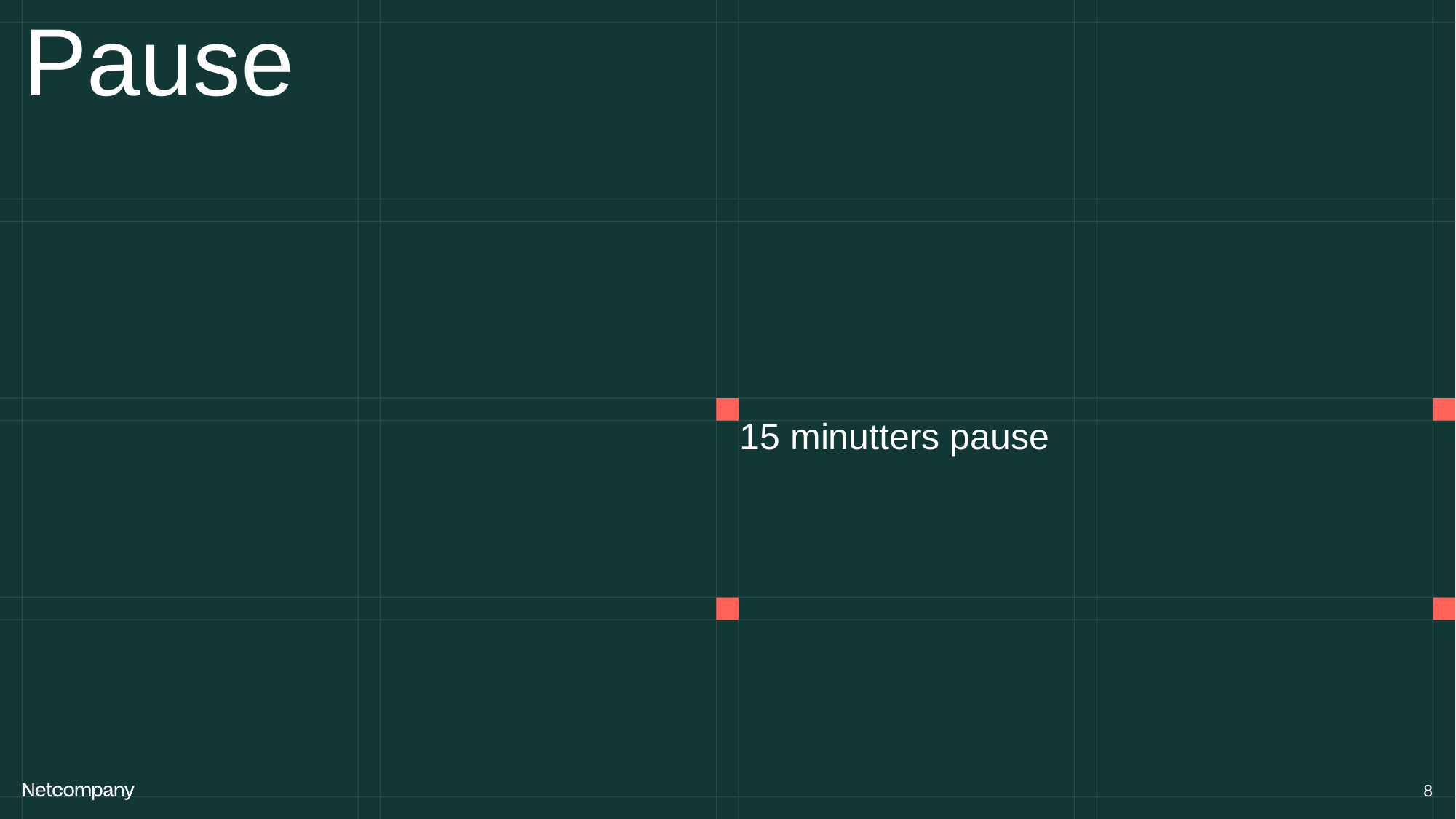

# Pause
15 minutters pause
8
21 June, 2023